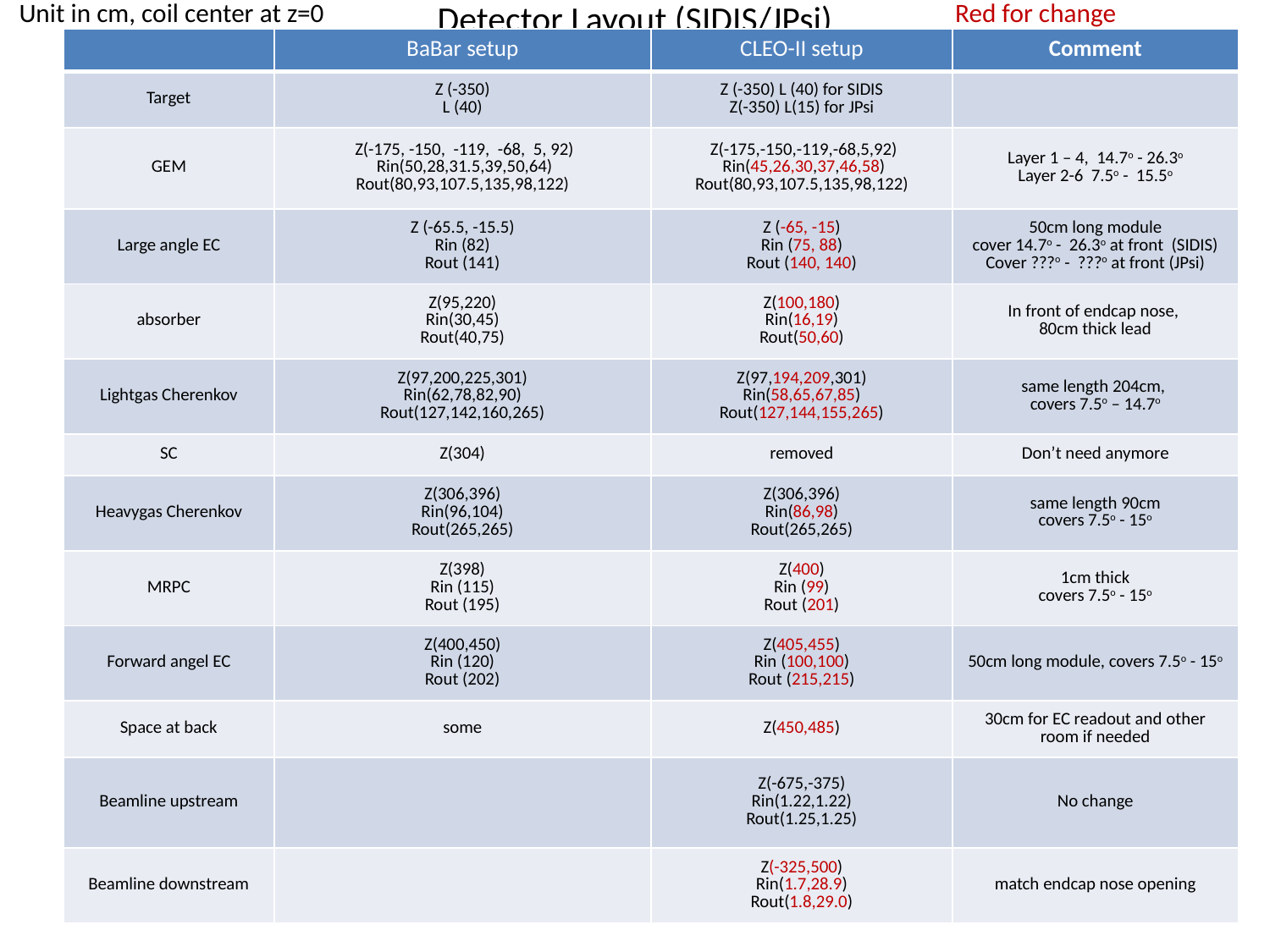

# Detector Layout (SIDIS/JPsi)
Unit in cm, coil center at z=0
Red for change
|  | BaBar setup | CLEO-II setup | Comment |
| --- | --- | --- | --- |
| Target | Z (-350) L (40) | Z (-350) L (40) for SIDIS Z(-350) L(15) for JPsi |  |
| GEM | Z(-175, -150, -119, -68, 5, 92) Rin(50,28,31.5,39,50,64) Rout(80,93,107.5,135,98,122) | Z(-175,-150,-119,-68,5,92) Rin(45,26,30,37,46,58) Rout(80,93,107.5,135,98,122) | Layer 1 – 4, 14.7o - 26.3o Layer 2-6 7.5o - 15.5o |
| Large angle EC | Z (-65.5, -15.5) Rin (82) Rout (141) | Z (-65, -15) Rin (75, 88) Rout (140, 140) | 50cm long module cover 14.7o - 26.3o at front (SIDIS) Cover ???o - ???o at front (JPsi) |
| absorber | Z(95,220) Rin(30,45) Rout(40,75) | Z(100,180) Rin(16,19) Rout(50,60) | In front of endcap nose, 80cm thick lead |
| Lightgas Cherenkov | Z(97,200,225,301) Rin(62,78,82,90) Rout(127,142,160,265) | Z(97,194,209,301) Rin(58,65,67,85) Rout(127,144,155,265) | same length 204cm, covers 7.5o – 14.7o |
| SC | Z(304) | removed | Don’t need anymore |
| Heavygas Cherenkov | Z(306,396) Rin(96,104) Rout(265,265) | Z(306,396) Rin(86,98) Rout(265,265) | same length 90cm covers 7.5o - 15o |
| MRPC | Z(398) Rin (115) Rout (195) | Z(400) Rin (99) Rout (201) | 1cm thick covers 7.5o - 15o |
| Forward angel EC | Z(400,450) Rin (120) Rout (202) | Z(405,455) Rin (100,100) Rout (215,215) | 50cm long module, covers 7.5o - 15o |
| Space at back | some | Z(450,485) | 30cm for EC readout and other room if needed |
| Beamline upstream |  | Z(-675,-375) Rin(1.22,1.22) Rout(1.25,1.25) | No change |
| Beamline downstream |  | Z(-325,500) Rin(1.7,28.9) Rout(1.8,29.0) | match endcap nose opening |